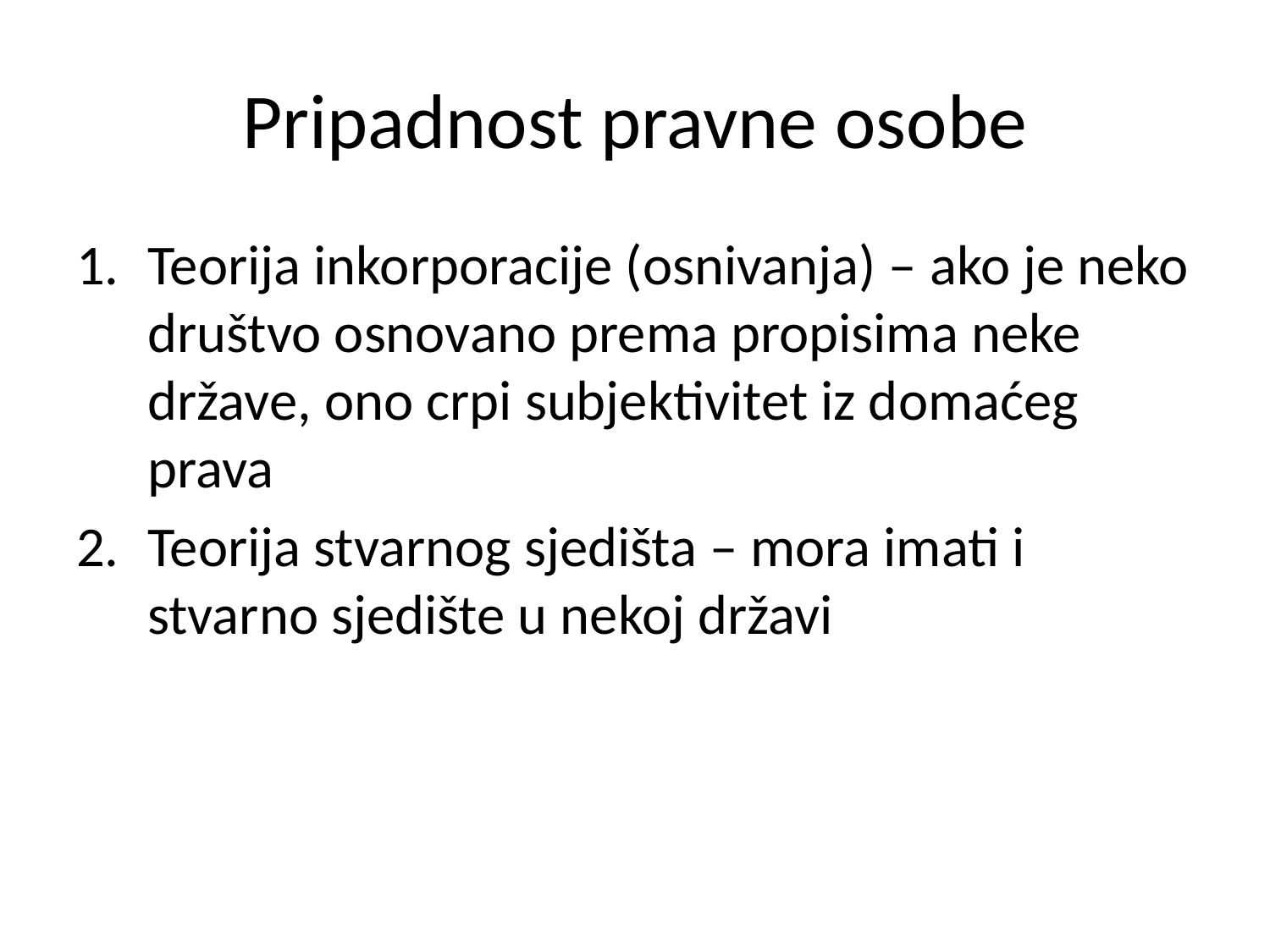

# Pripadnost pravne osobe
Teorija inkorporacije (osnivanja) – ako je neko društvo osnovano prema propisima neke države, ono crpi subjektivitet iz domaćeg prava
Teorija stvarnog sjedišta – mora imati i stvarno sjedište u nekoj državi